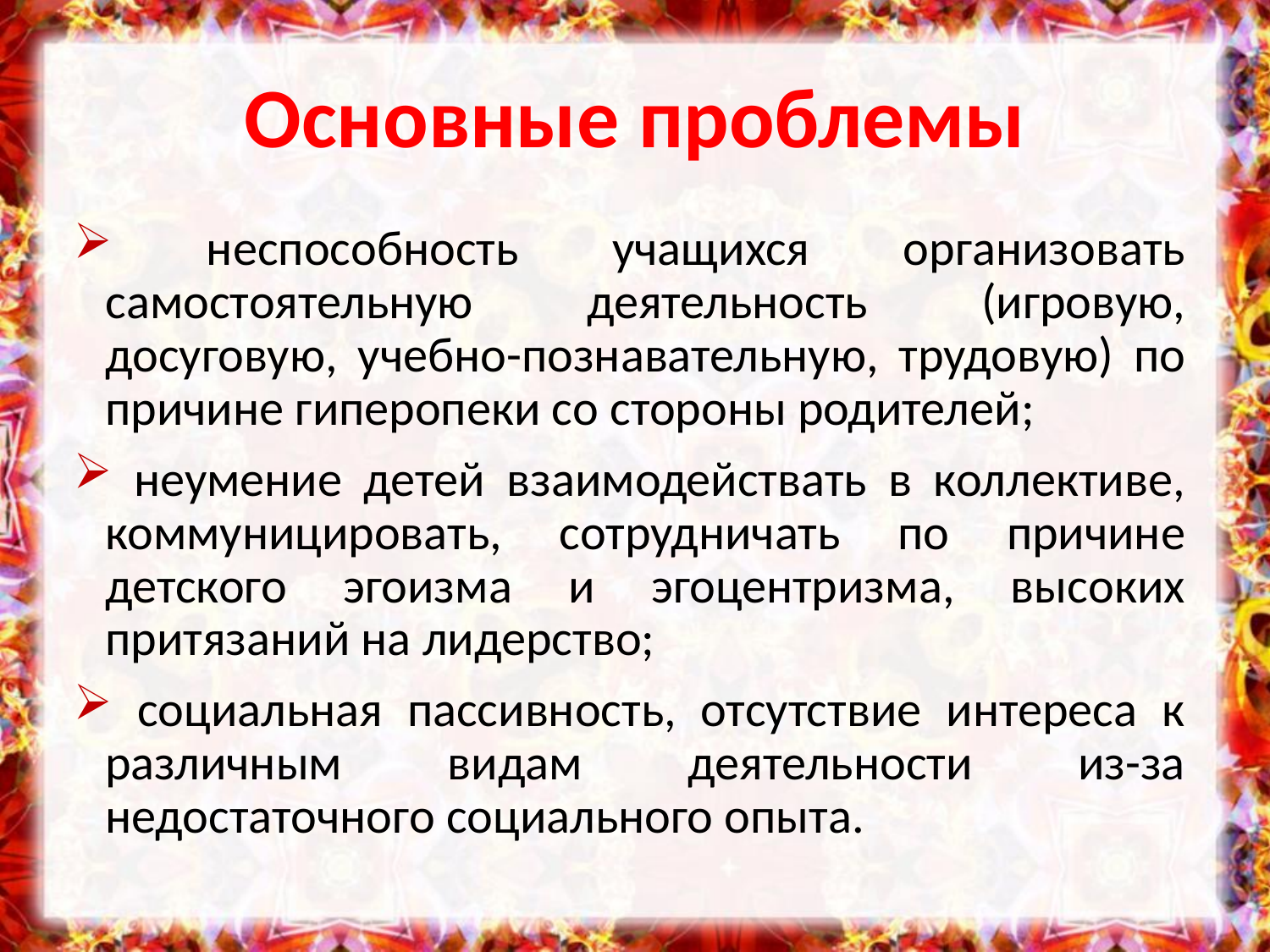

# Основные проблемы
 неспособность учащихся организовать самостоятельную деятельность (игровую, досуговую, учебно-познавательную, трудовую) по причине гиперопеки со стороны родителей;
 неумение детей взаимодействать в коллективе, коммуницировать, сотрудничать по причине детского эгоизма и эгоцентризма, высоких притязаний на лидерство;
 социальная пассивность, отсутствие интереса к различным видам деятельности из-за недостаточного социального опыта.